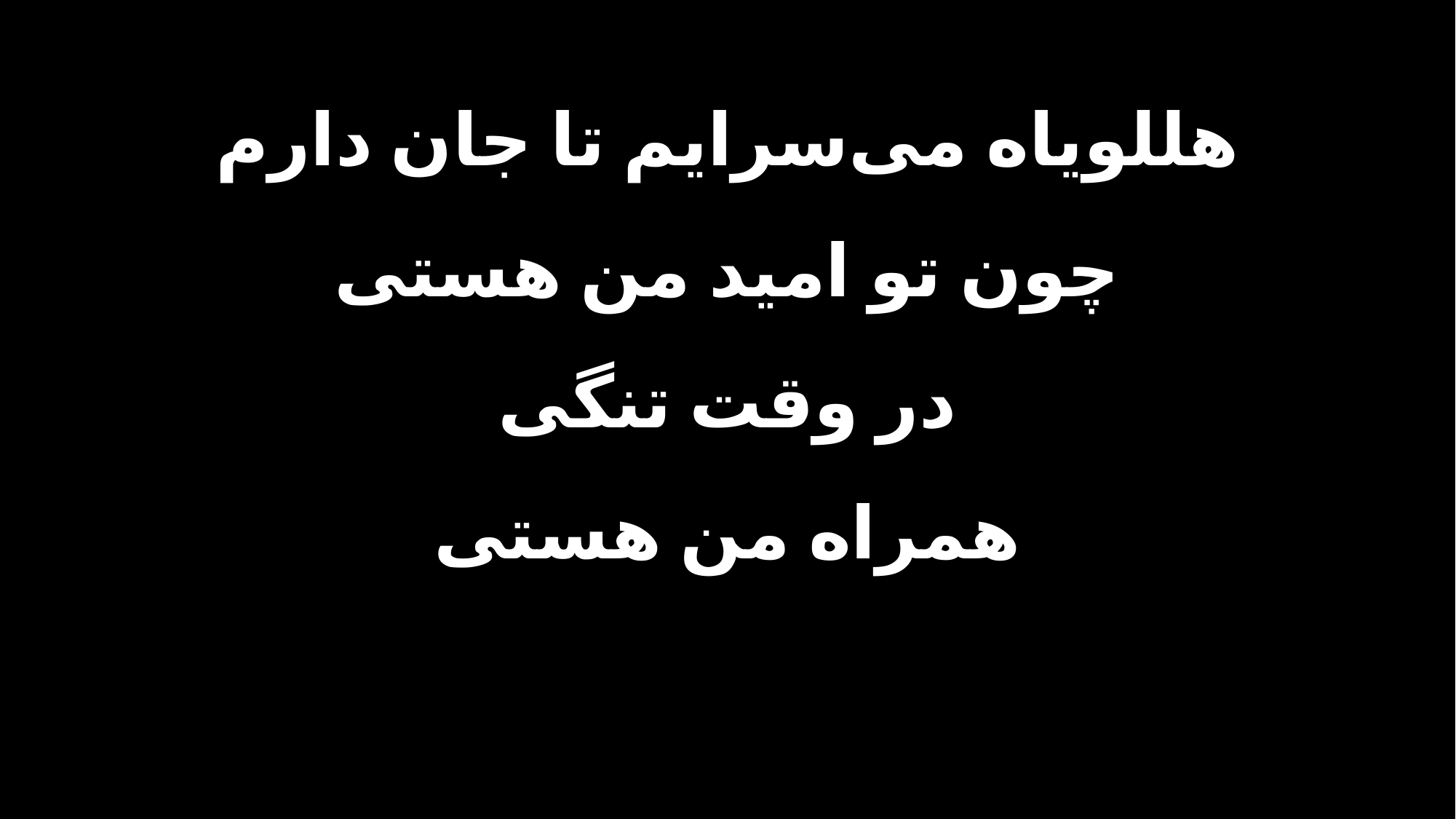

هللویاه می‌سرایم تا جان دارم
چون تو امید من هستی
در وقت تنگی
همراه من هستی